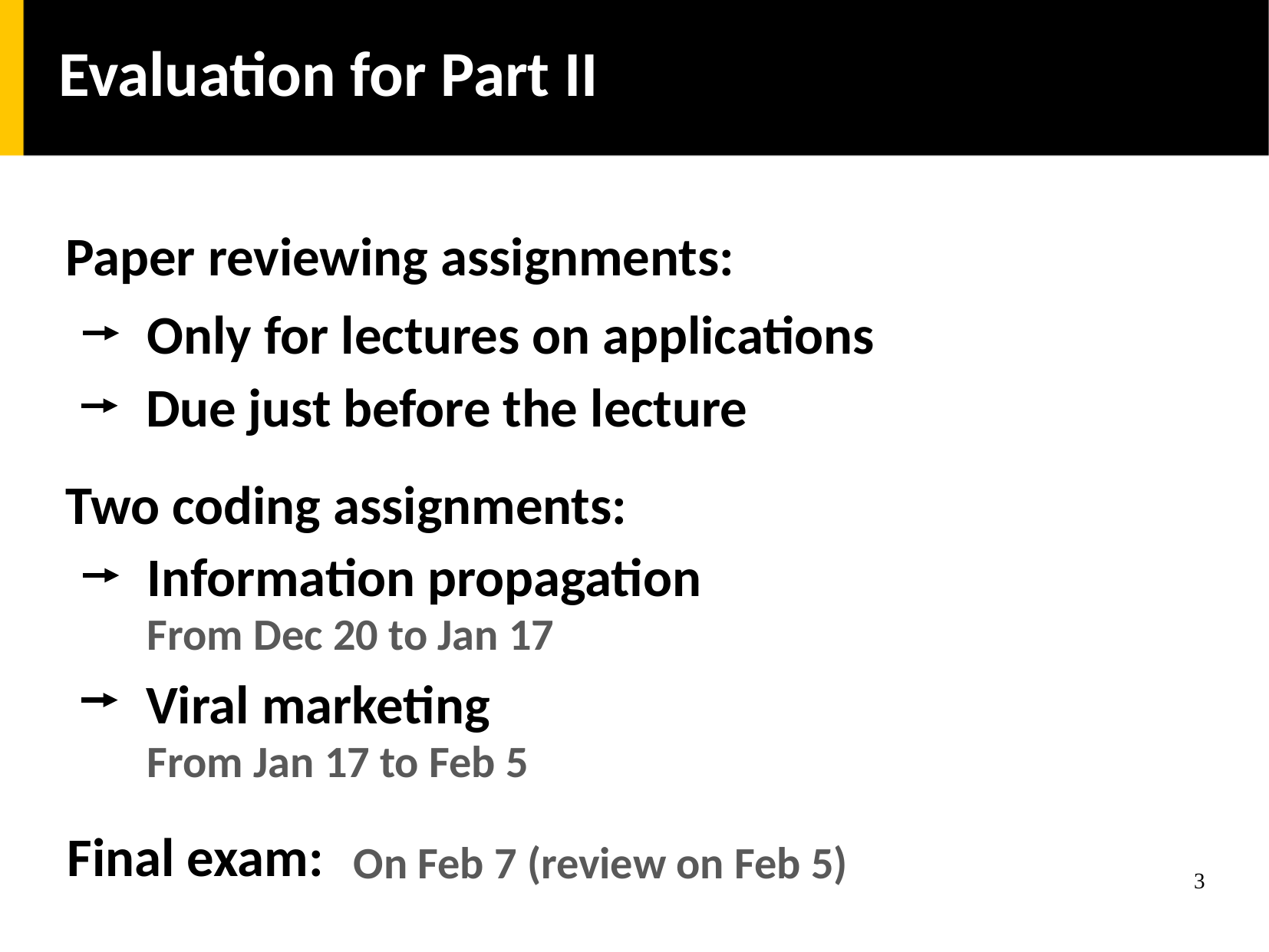

Evaluation for Part II
Paper reviewing assignments:
Only for lectures on applications
Due just before the lecture
Two coding assignments:
Information propagation
From Dec 20 to Jan 17
Viral marketing
From Jan 17 to Feb 5
Final exam:
On Feb 7 (review on Feb 5)
3